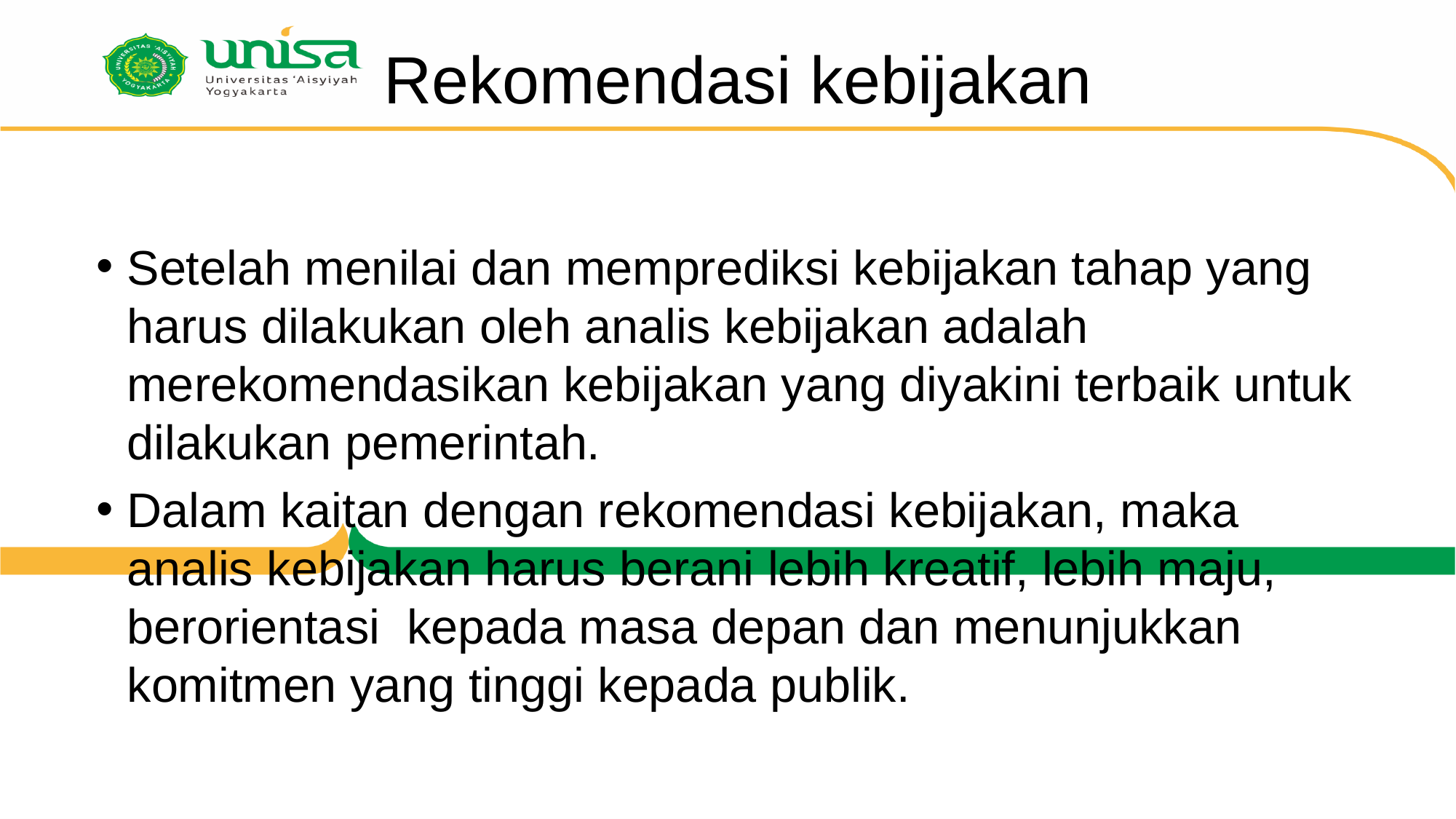

# Rekomendasi kebijakan
Setelah menilai dan memprediksi kebijakan tahap yang harus dilakukan oleh analis kebijakan adalah merekomendasikan kebijakan yang diyakini terbaik untuk dilakukan pemerintah.
Dalam kaitan dengan rekomendasi kebijakan, maka analis kebijakan harus berani lebih kreatif, lebih maju, berorientasi  kepada masa depan dan menunjukkan komitmen yang tinggi kepada publik.